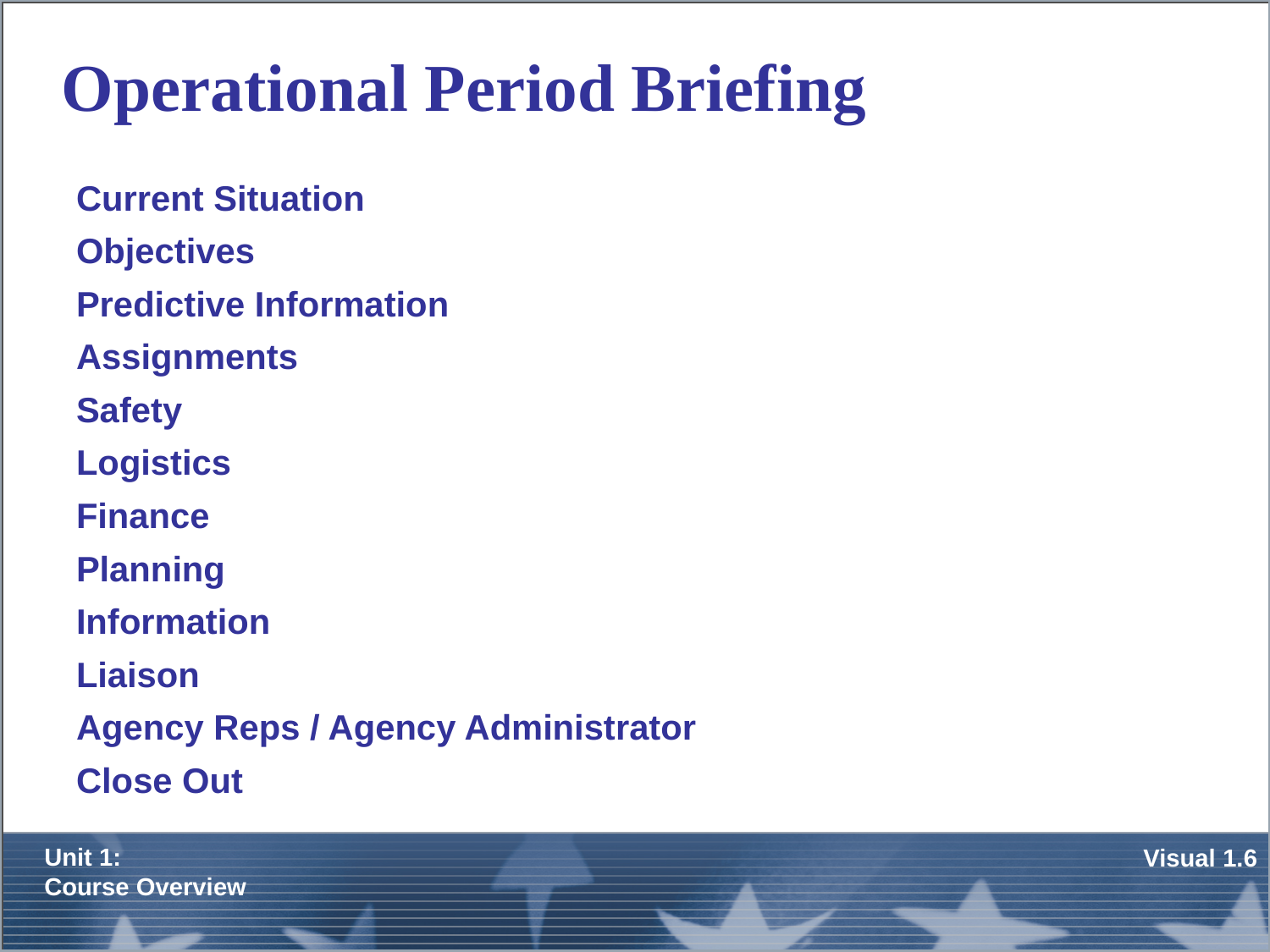

# Operational Period Briefing
Current Situation
Objectives
Predictive Information
Assignments
Safety
Logistics
Finance
Planning
Information
Liaison
Agency Reps / Agency Administrator
Close Out